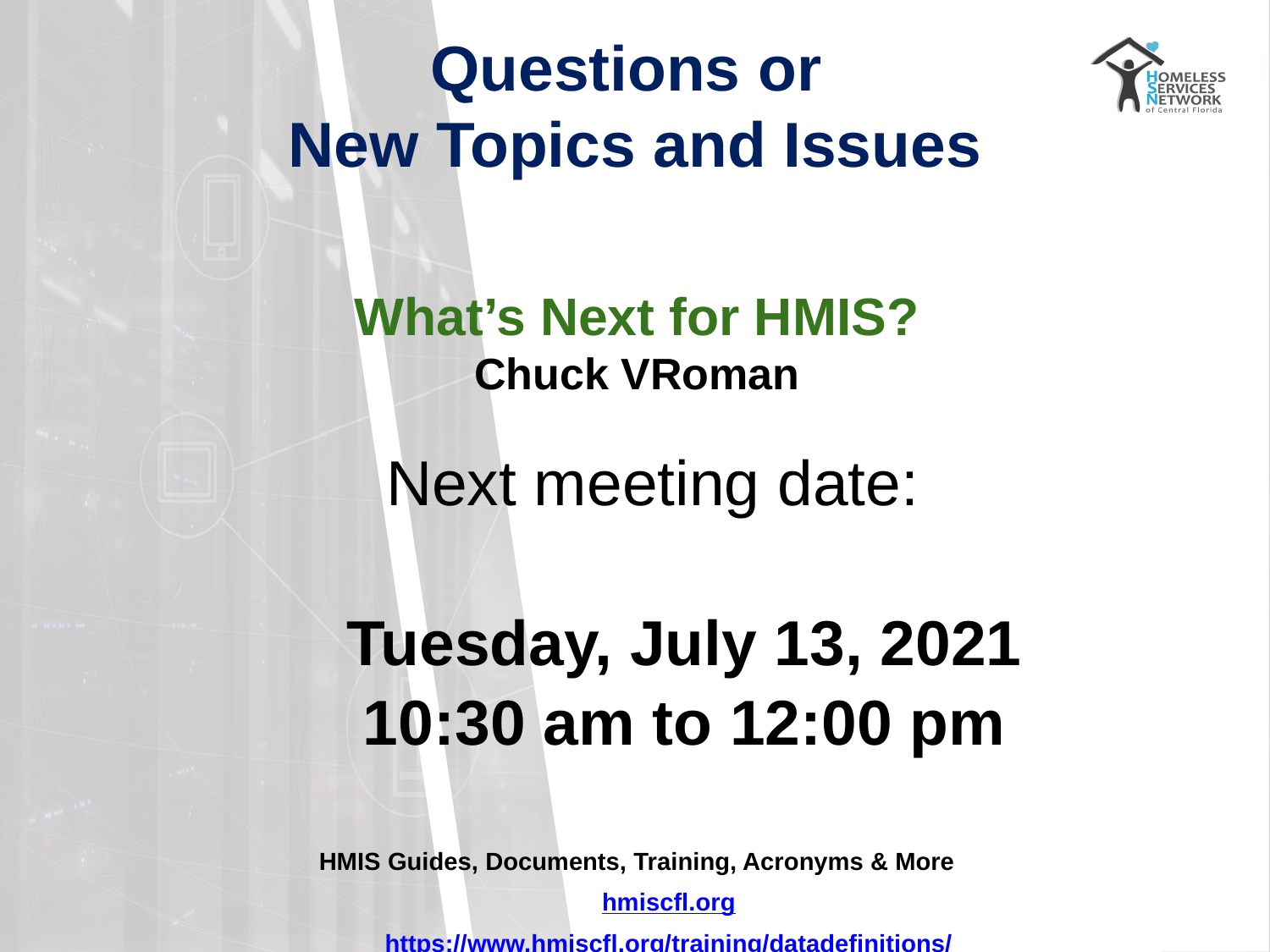

# Questions or
New Topics and Issues

What’s Next for HMIS?
Chuck VRoman

Next meeting date:

Tuesday, July 13, 2021
10:30 am to 12:00 pm

HMIS Guides, Documents, Training, Acronyms & More
hmiscfl.org
https://www.hmiscfl.org/training/datadefinitions/